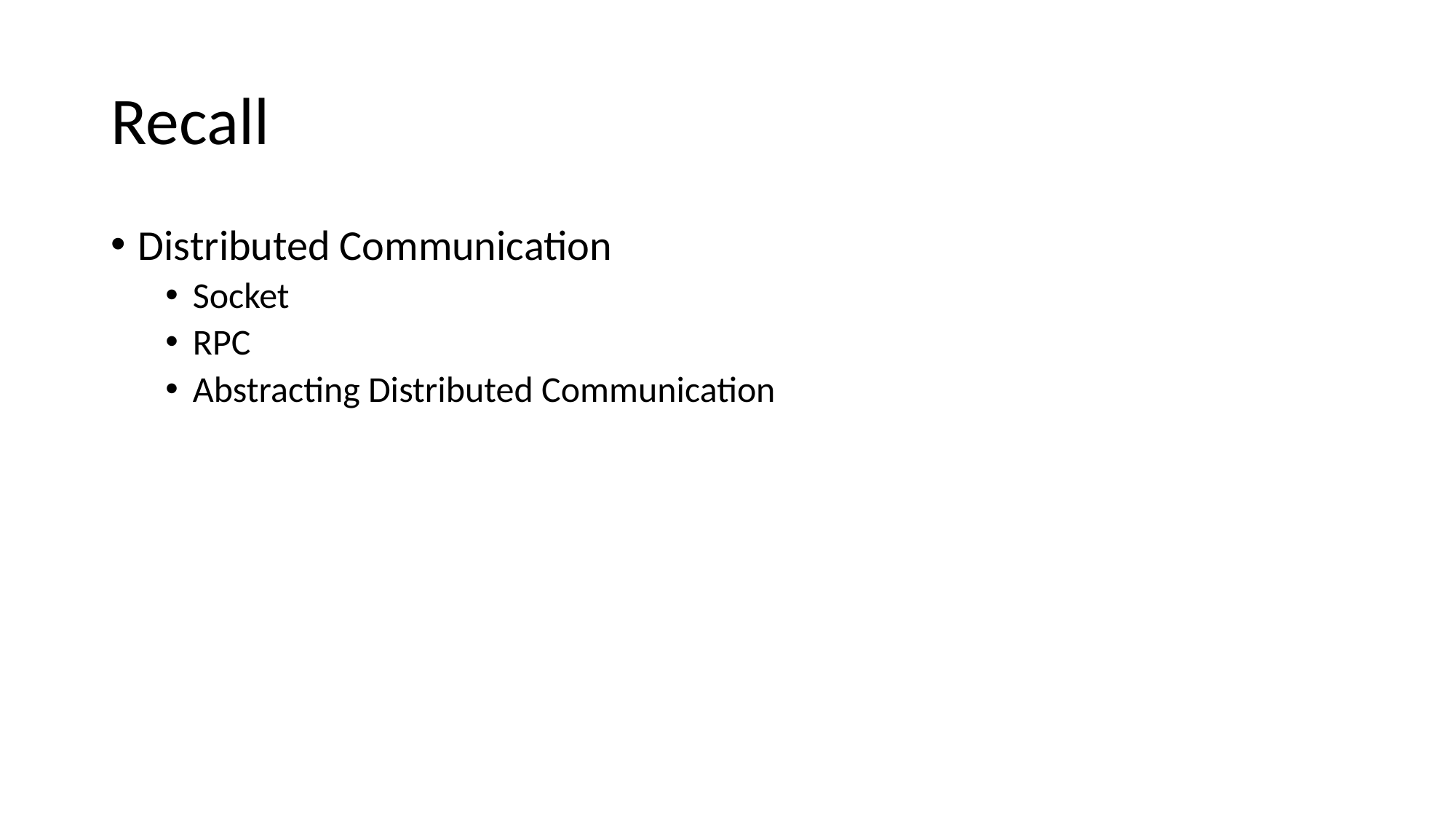

# Recall
Distributed Communication
Socket
RPC
Abstracting Distributed Communication